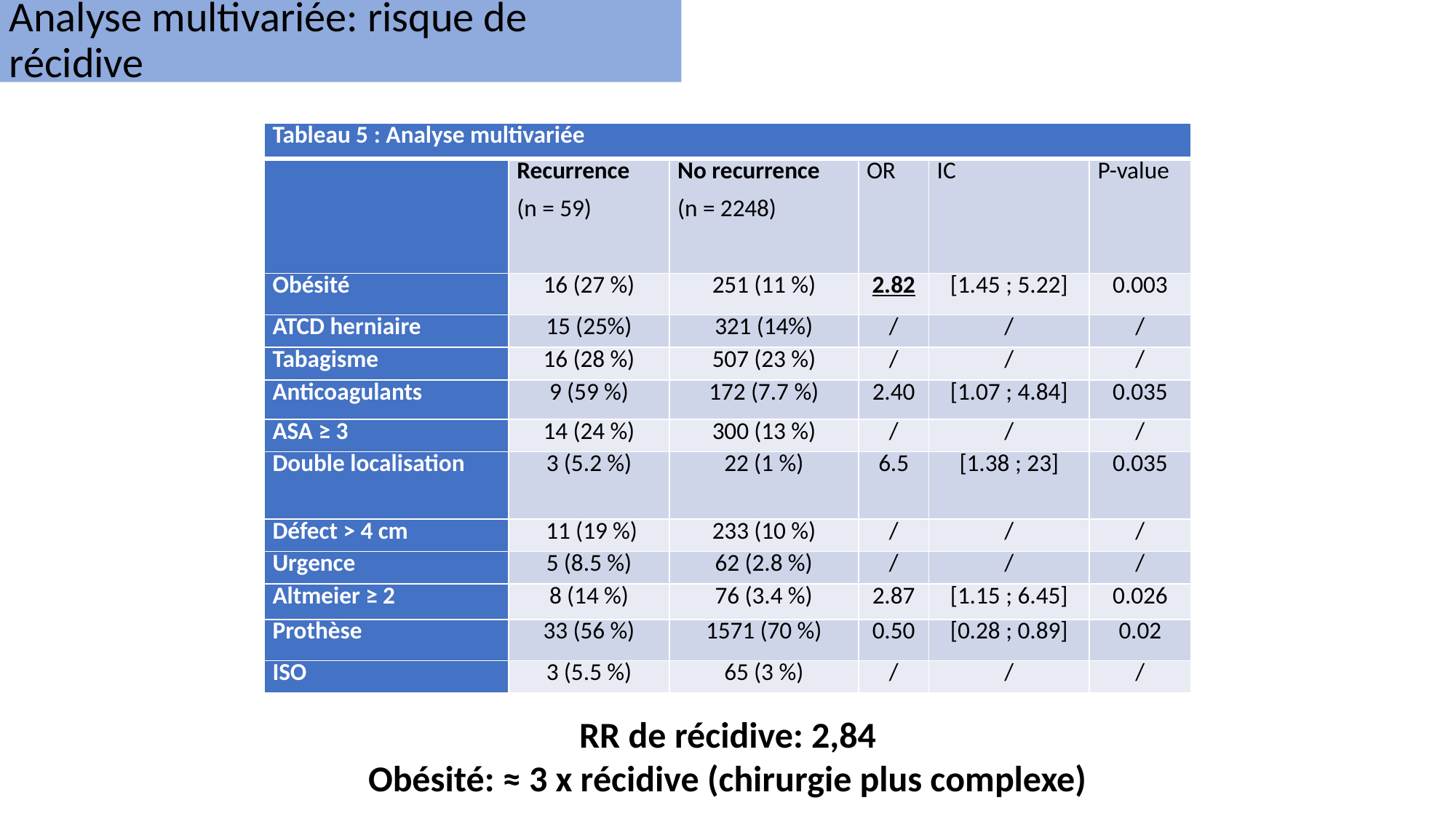

Analyse multivariée: risque de récidive
| Tableau 5 : Analyse multivariée |  |  |  |  |  |
| --- | --- | --- | --- | --- | --- |
|  | Recurrence (n = 59) | No recurrence (n = 2248) | OR | IC | P-value |
| Obésité | 16 (27 %) | 251 (11 %) | 2.82 | [1.45 ; 5.22] | 0.003 |
| ATCD herniaire | 15 (25%) | 321 (14%) | / | / | / |
| Tabagisme | 16 (28 %) | 507 (23 %) | / | / | / |
| Anticoagulants | 9 (59 %) | 172 (7.7 %) | 2.40 | [1.07 ; 4.84] | 0.035 |
| ASA ≥ 3 | 14 (24 %) | 300 (13 %) | / | / | / |
| Double localisation | 3 (5.2 %) | 22 (1 %) | 6.5 | [1.38 ; 23] | 0.035 |
| Défect > 4 cm | 11 (19 %) | 233 (10 %) | / | / | / |
| Urgence | 5 (8.5 %) | 62 (2.8 %) | / | / | / |
| Altmeier ≥ 2 | 8 (14 %) | 76 (3.4 %) | 2.87 | [1.15 ; 6.45] | 0.026 |
| Prothèse | 33 (56 %) | 1571 (70 %) | 0.50 | [0.28 ; 0.89] | 0.02 |
| ISO | 3 (5.5 %) | 65 (3 %) | / | / | / |
RR de récidive: 2,84
Obésité: ≈ 3 x récidive (chirurgie plus complexe)